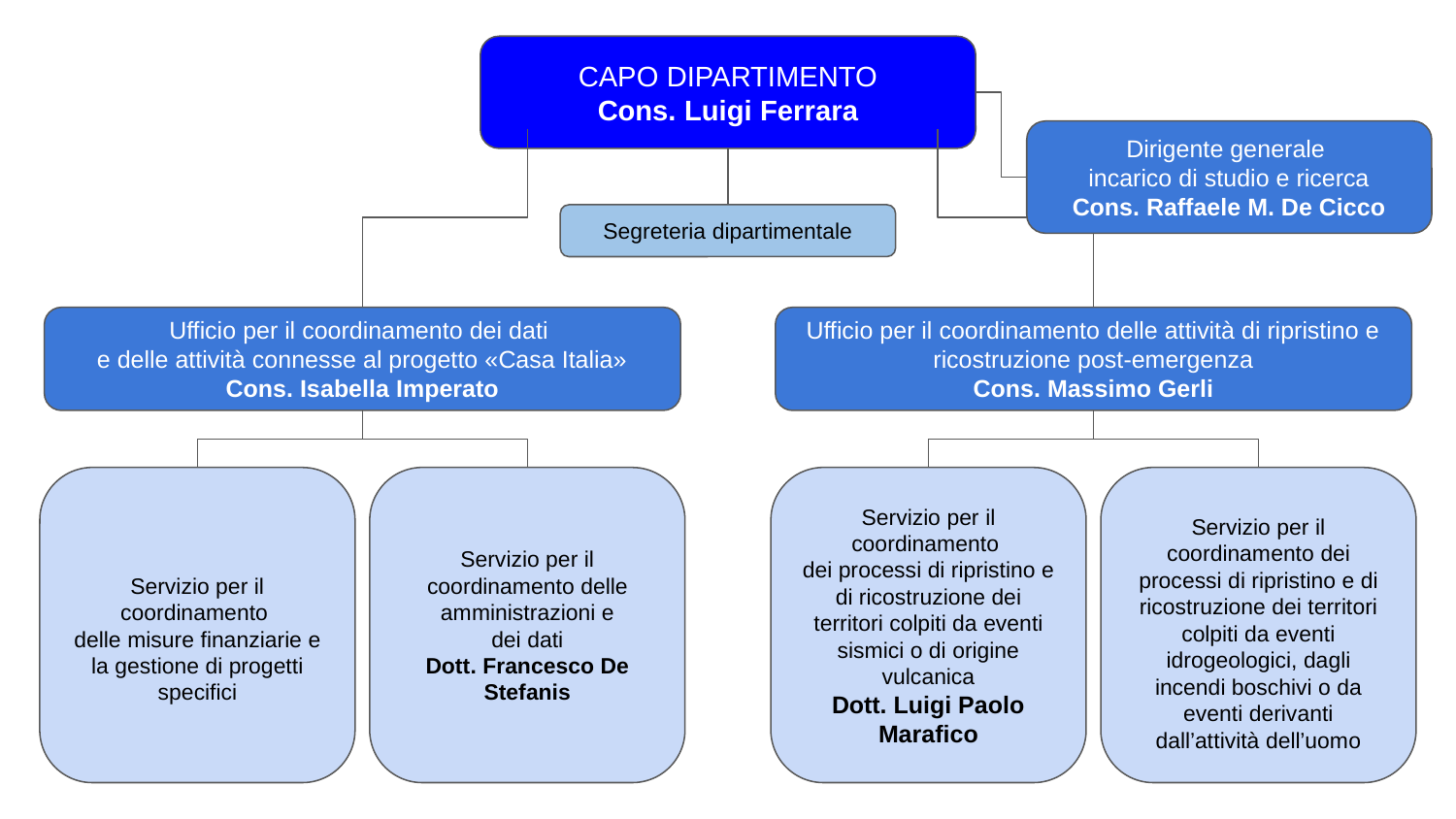

CAPO DIPARTIMENTO
Cons. Luigi Ferrara
Dirigente generale
incarico di studio e ricerca
Cons. Raffaele M. De Cicco
Segreteria dipartimentale
Ufficio per il coordinamento dei dati
e delle attività connesse al progetto «Casa Italia»
Cons. Isabella Imperato
Ufficio per il coordinamento delle attività di ripristino e ricostruzione post-emergenza
Cons. Massimo Gerli

Servizio per il coordinamento
delle misure finanziarie e la gestione di progetti specifici
Servizio per il coordinamento delle amministrazioni e
dei dati
Dott. Francesco De Stefanis
Servizio per il coordinamento
dei processi di ripristino e di ricostruzione dei territori colpiti da eventi sismici o di origine vulcanica
Dott. Luigi Paolo Marafico
Servizio per il coordinamento dei processi di ripristino e di ricostruzione dei territori colpiti da eventi idrogeologici, dagli incendi boschivi o da eventi derivanti dall’attività dell’uomo